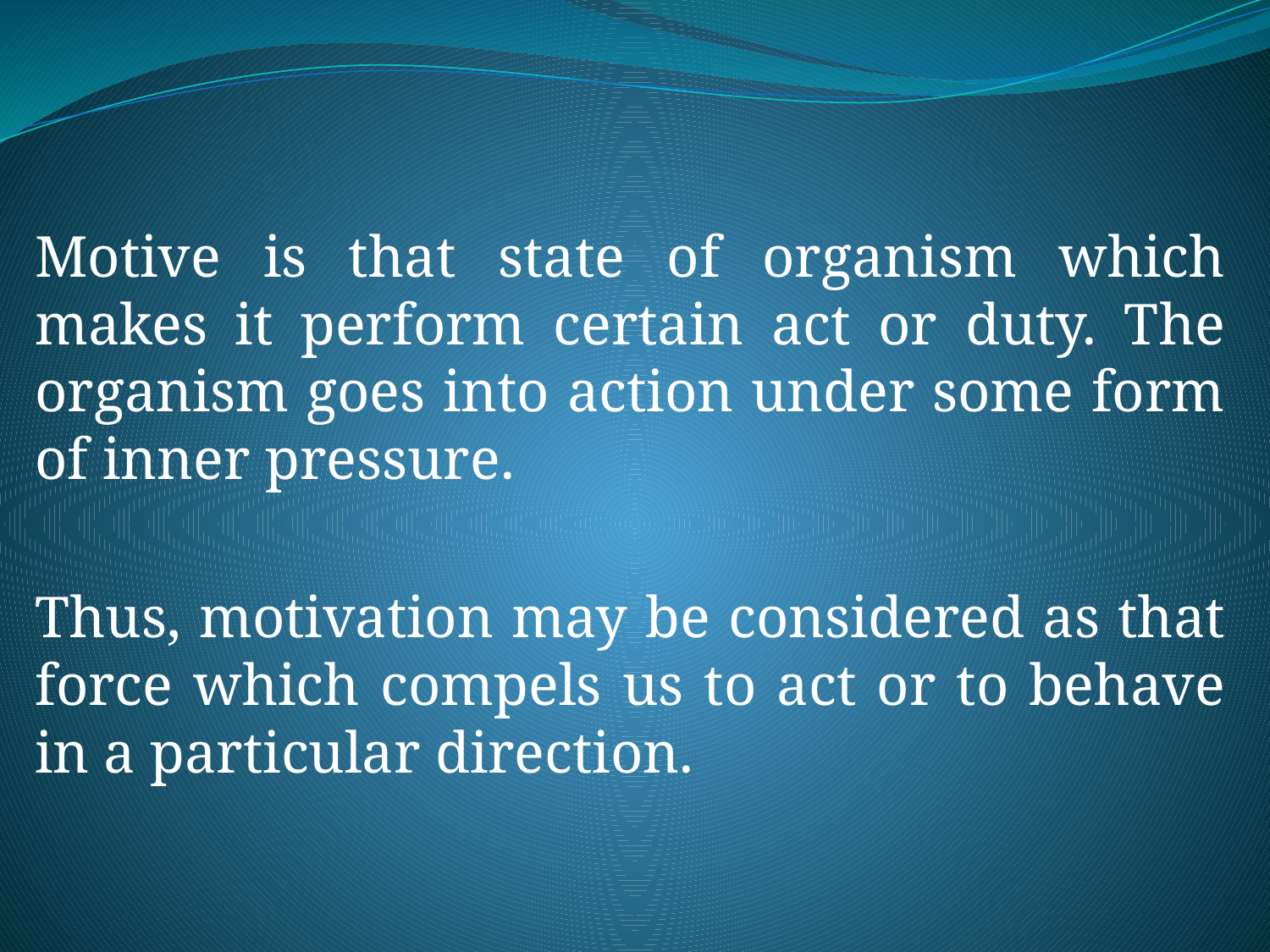

#

Motive is that state of organism which makes it perform certain act or duty. The organism goes into action under some form of inner pressure.

Thus, motivation may be considered as that force which compels us to act or to behave in a particular direction.